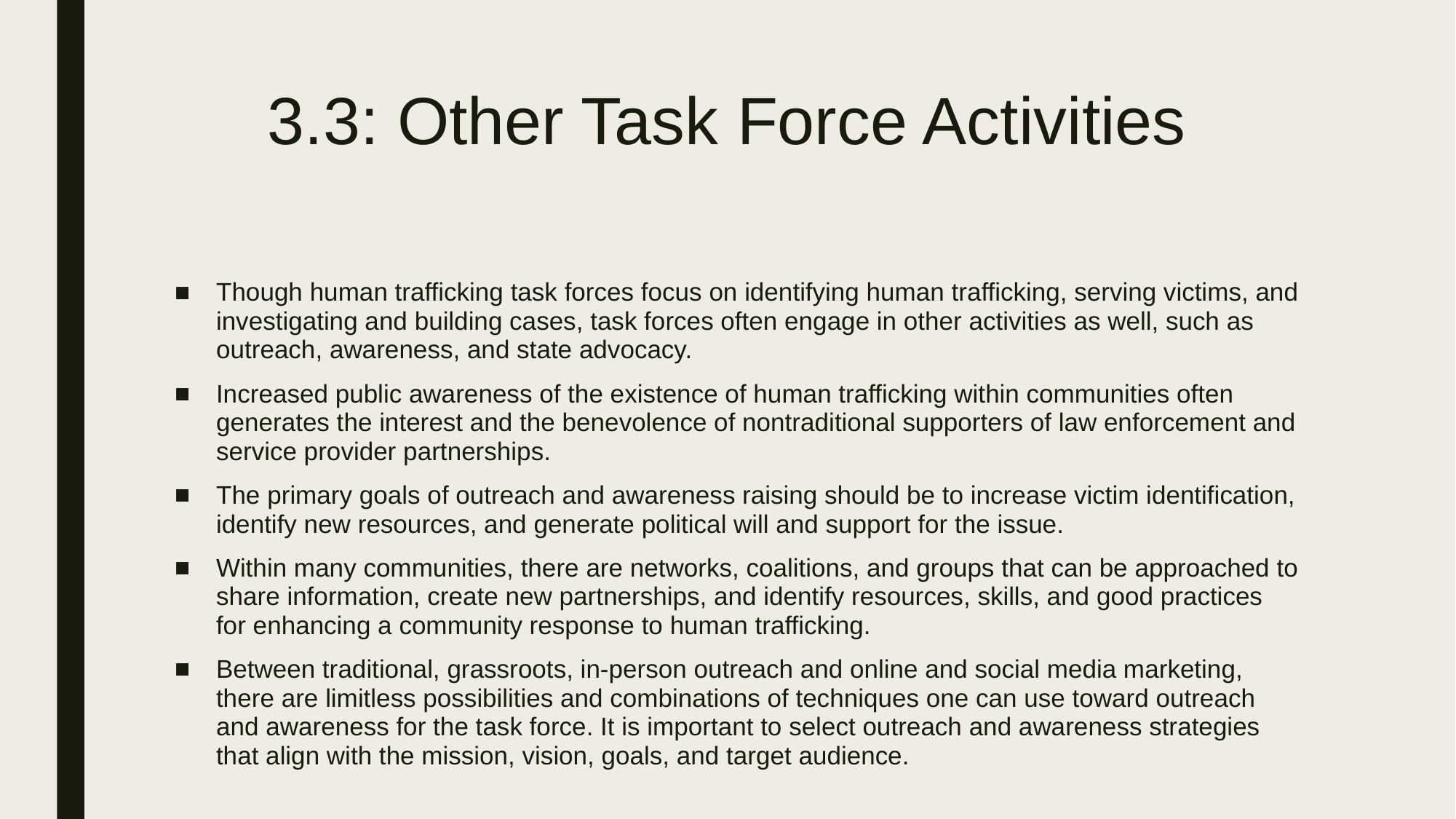

# 3.3: Other Task Force Activities
Though human trafficking task forces focus on identifying human trafficking, serving victims, and investigating and building cases, task forces often engage in other activities as well, such as outreach, awareness, and state advocacy.
Increased public awareness of the existence of human trafficking within communities often generates the interest and the benevolence of nontraditional supporters of law enforcement and service provider partnerships.
The primary goals of outreach and awareness raising should be to increase victim identification, identify new resources, and generate political will and support for the issue.
Within many communities, there are networks, coalitions, and groups that can be approached to share information, create new partnerships, and identify resources, skills, and good practices for enhancing a community response to human trafficking.
Between traditional, grassroots, in-person outreach and online and social media marketing, there are limitless possibilities and combinations of techniques one can use toward outreach and awareness for the task force. It is important to select outreach and awareness strategies that align with the mission, vision, goals, and target audience.